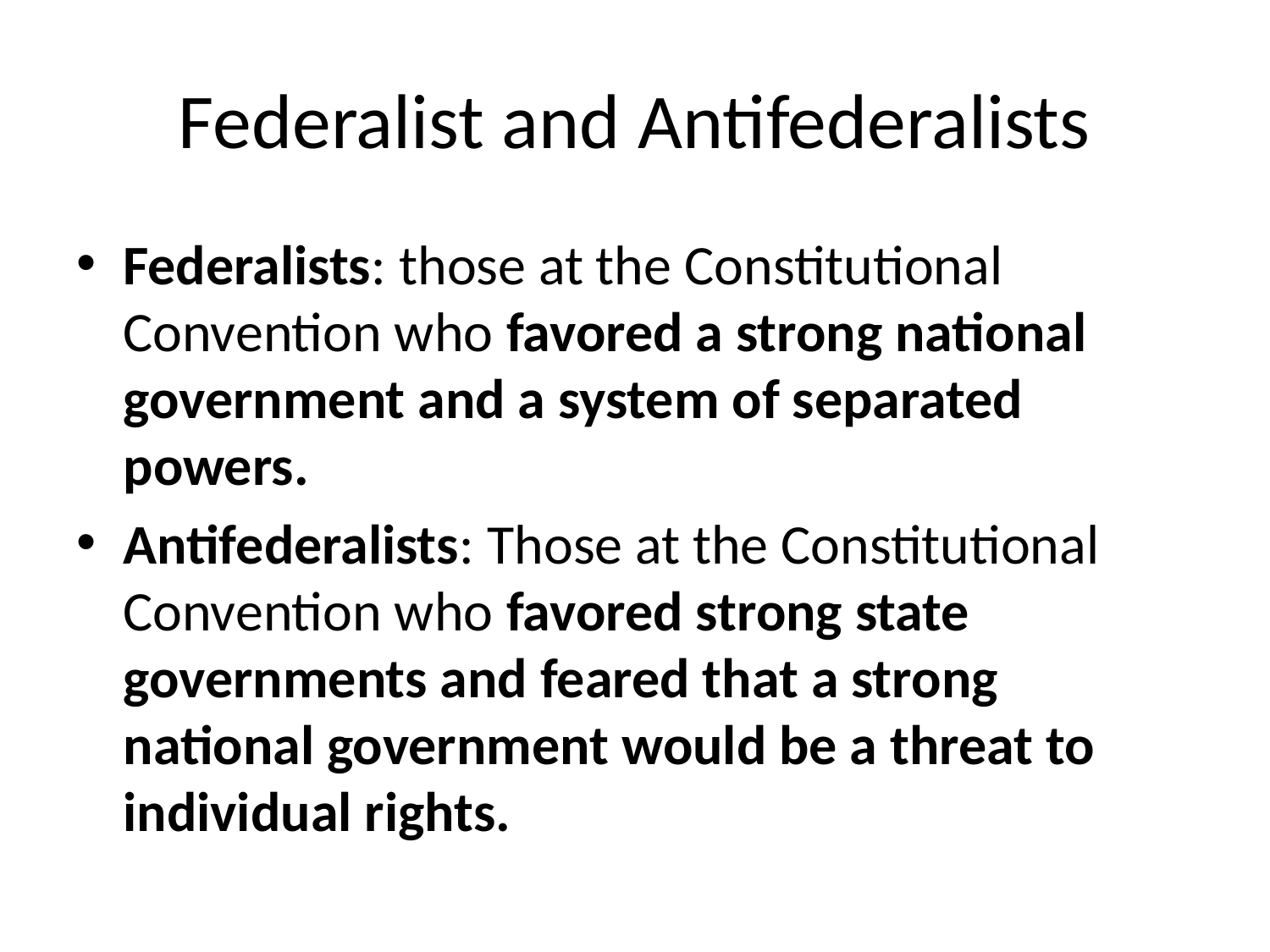

# Federalist and Antifederalists
Federalists: those at the Constitutional Convention who favored a strong national government and a system of separated powers.
Antifederalists: Those at the Constitutional Convention who favored strong state governments and feared that a strong national government would be a threat to individual rights.